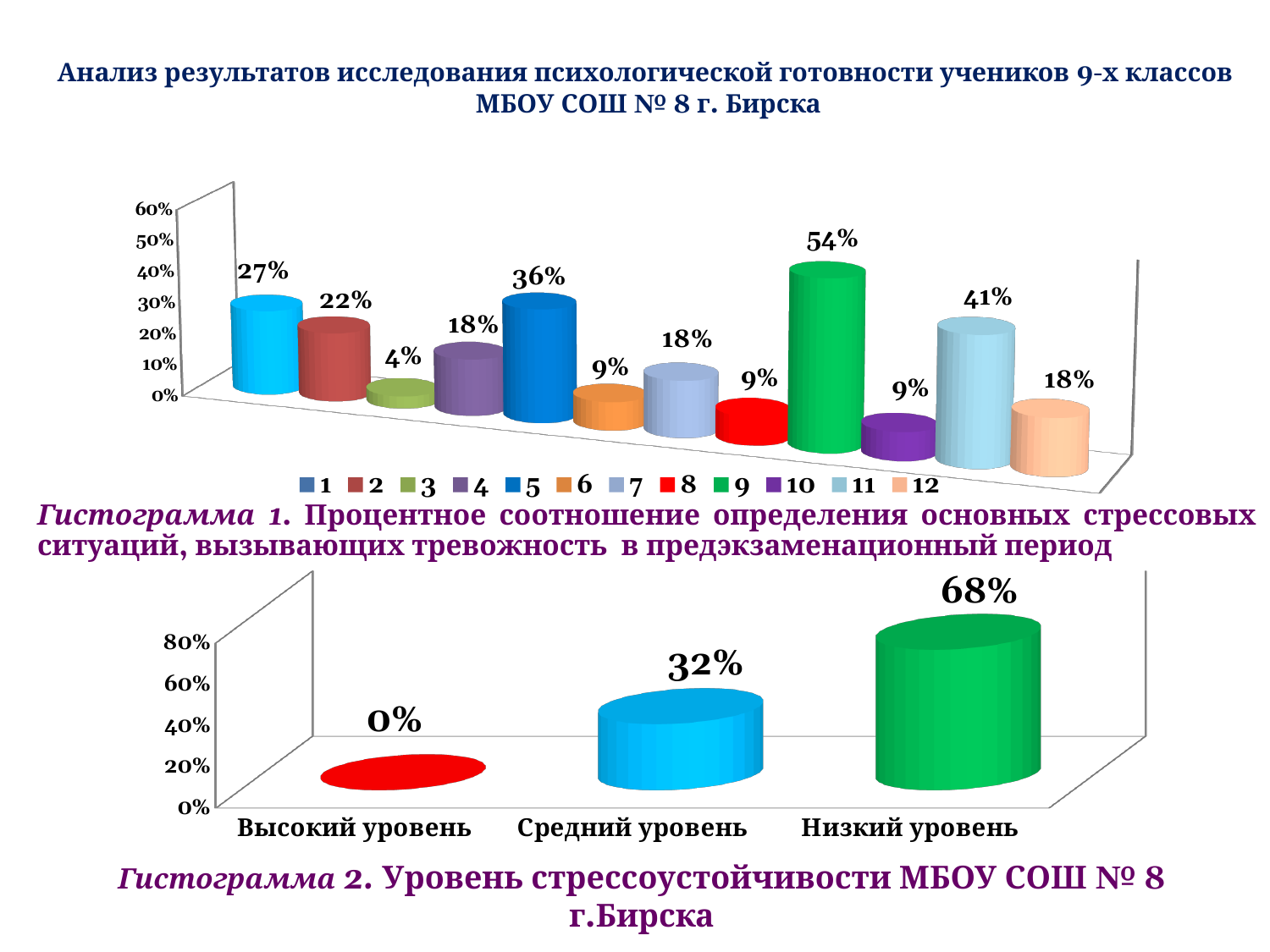

# Анализ результатов исследования психологической готовности учеников 9-х классов МБОУ СОШ № 8 г. Бирска

[unsupported chart]

Гистограмма 1. Процентное соотношение определения основных стрессовых ситуаций, вызывающих тревожность  в предэкзаменационный период

[unsupported chart]

Гистограмма 2. Уровень стрессоустойчивости МБОУ СОШ № 8 г.Бирска